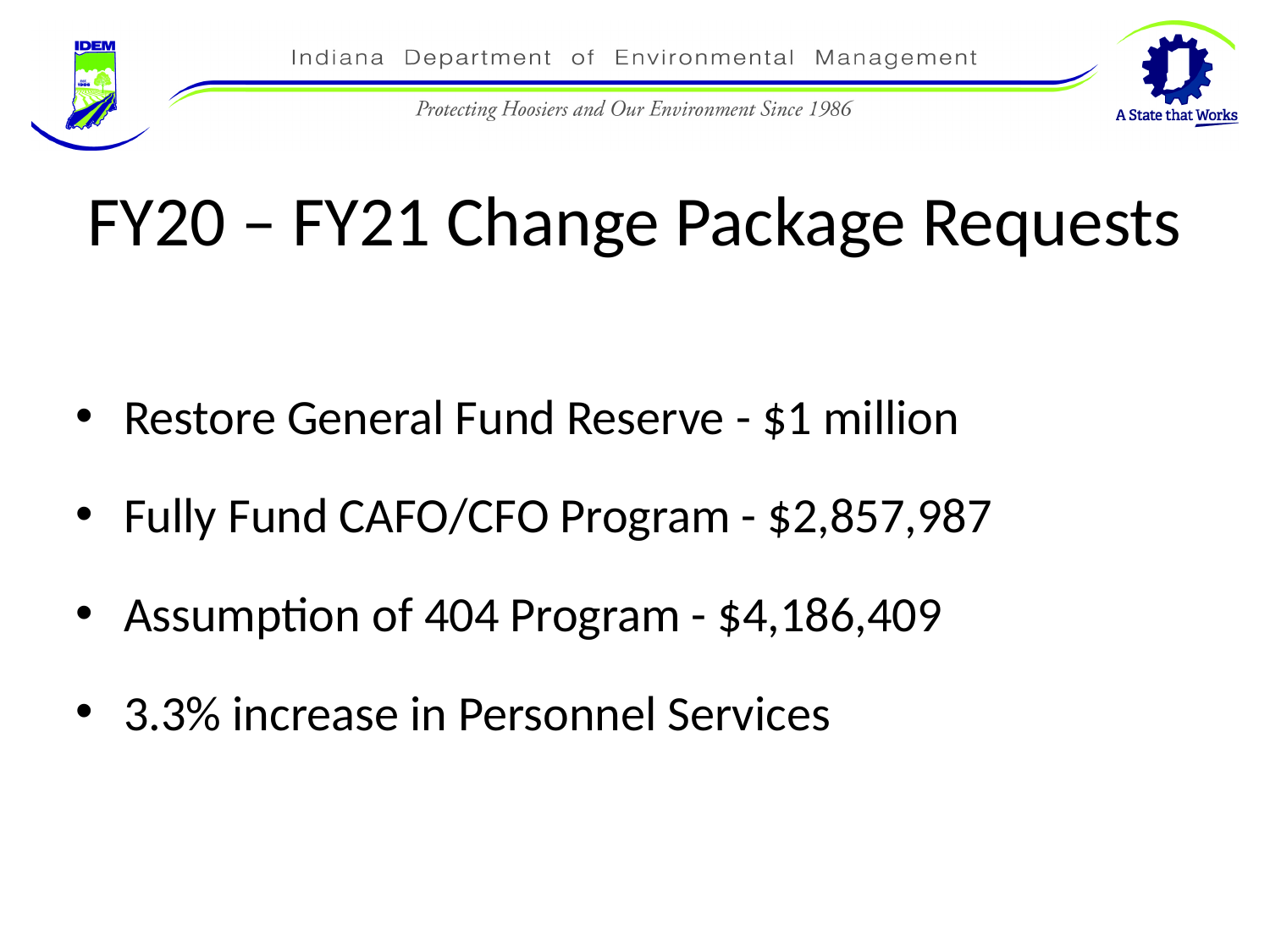

# FY20 – FY21 Change Package Requests
Restore General Fund Reserve - $1 million
Fully Fund CAFO/CFO Program - $2,857,987
Assumption of 404 Program - $4,186,409
3.3% increase in Personnel Services